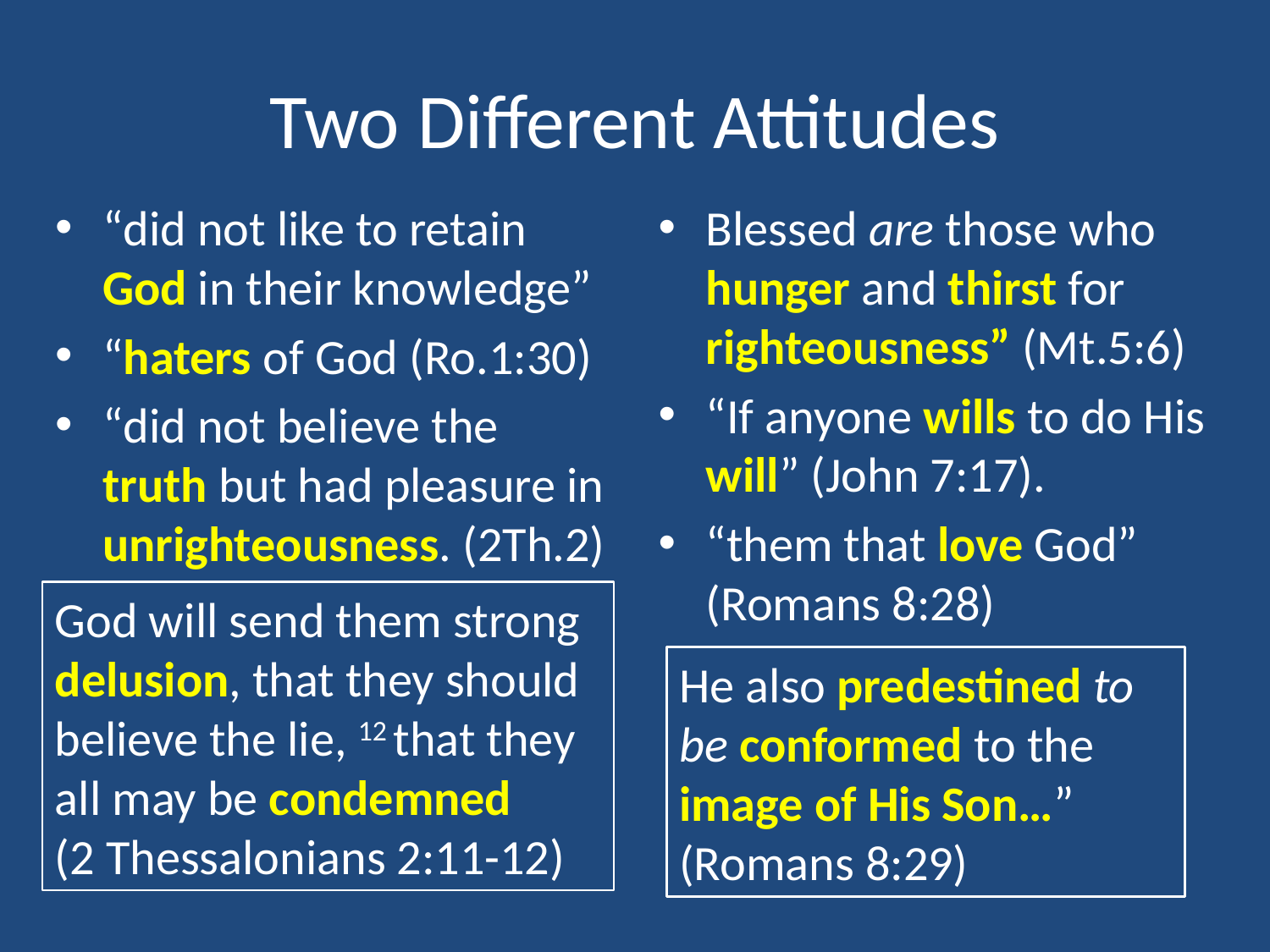

# Two Different Attitudes
“did not like to retain God in their knowledge”
“haters of God (Ro.1:30)
“did not believe the truth but had pleasure in unrighteousness. (2Th.2)
Blessed are those who hunger and thirst for righteousness” (Mt.5:6)
“If anyone wills to do His will” (John 7:17).
“them that love God” (Romans 8:28)
God will send them strong delusion, that they should believe the lie, 12 that they all may be condemned     (2 Thessalonians 2:11-12)
He also predestined to be conformed to the image of His Son…”     (Romans 8:29)